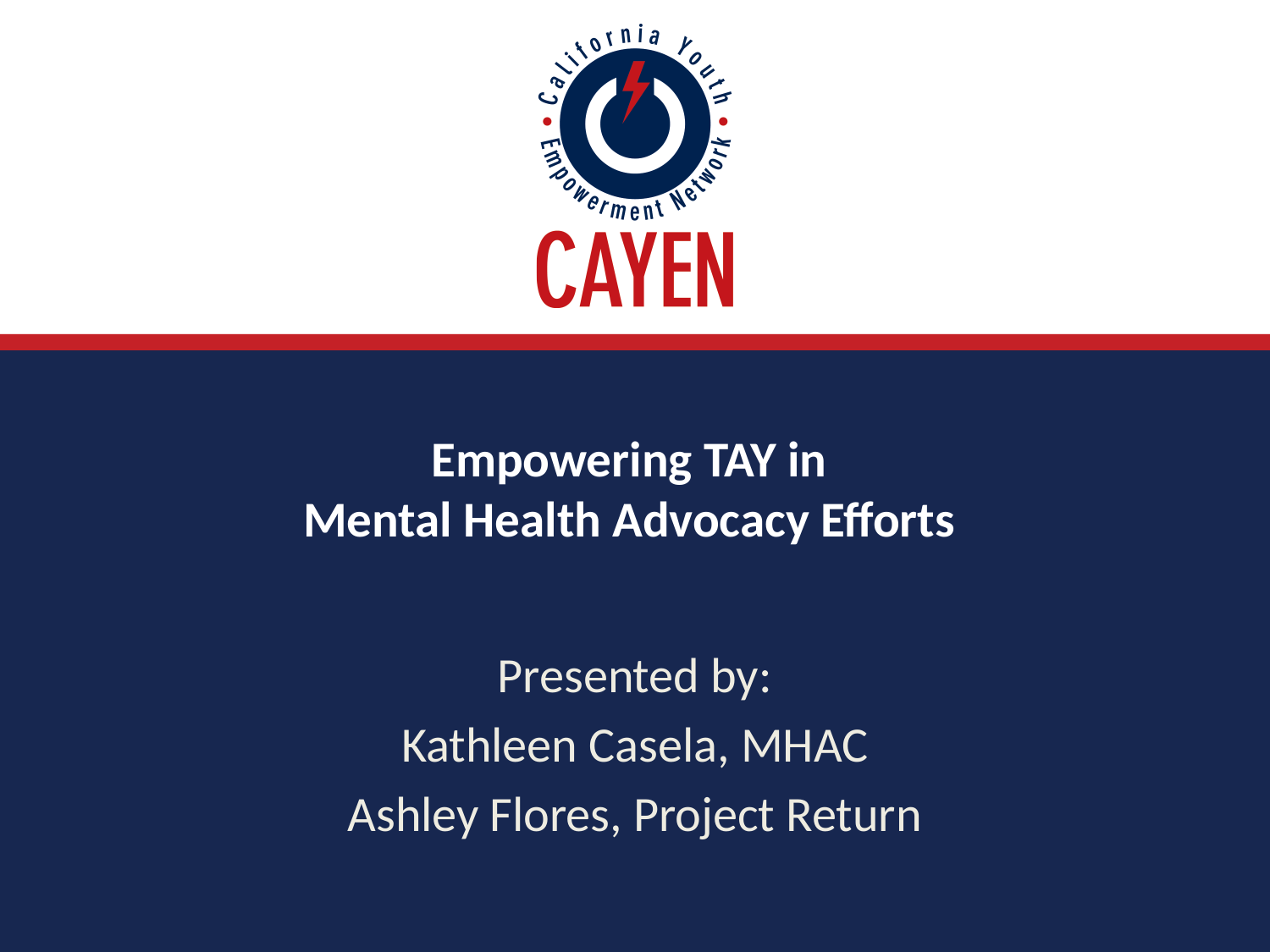

# Empowering TAY in Mental Health Advocacy Efforts
Presented by:
Kathleen Casela, MHAC
Ashley Flores, Project Return